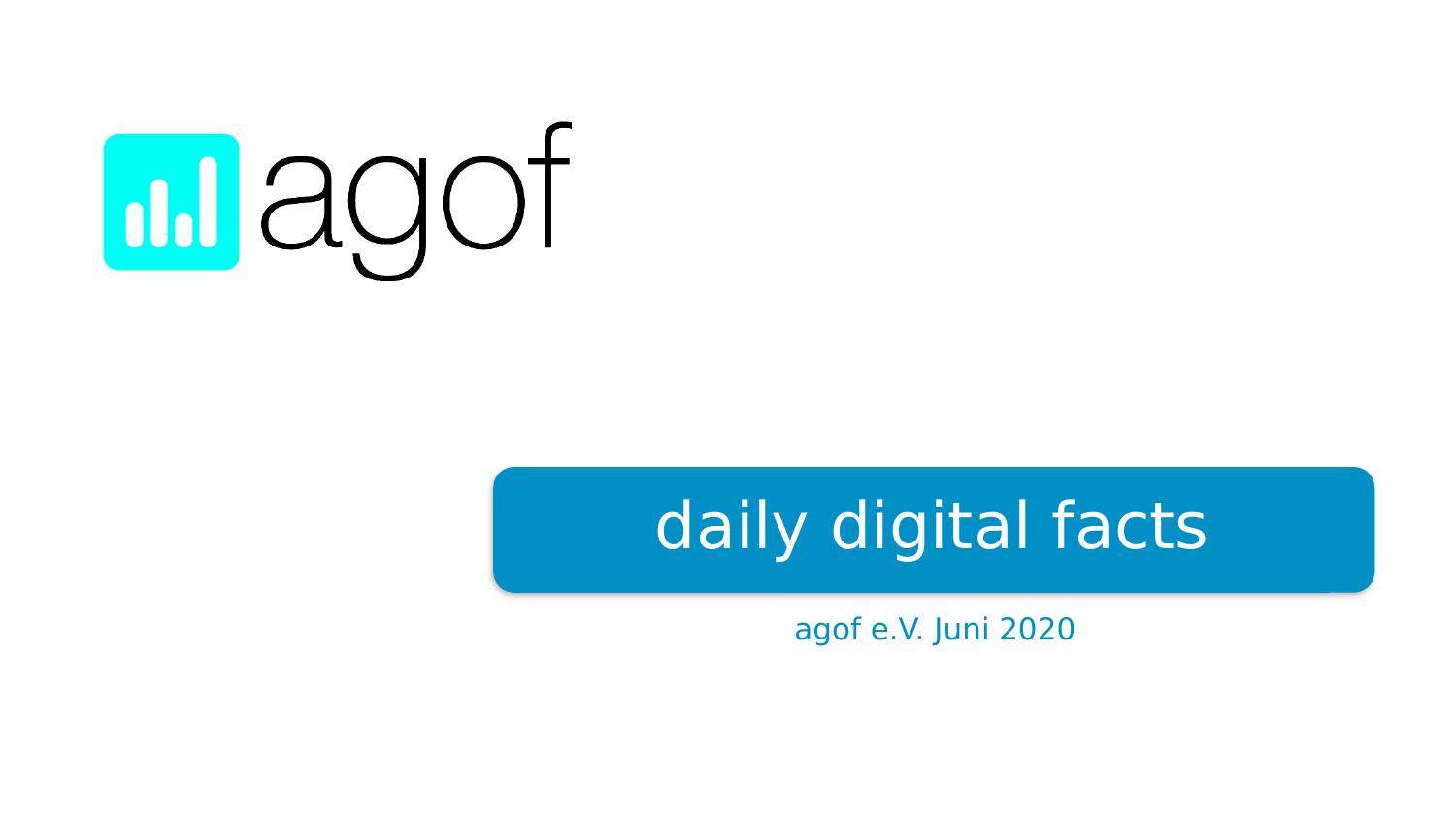

# daily digital facts
agof e.V. Juni 2020